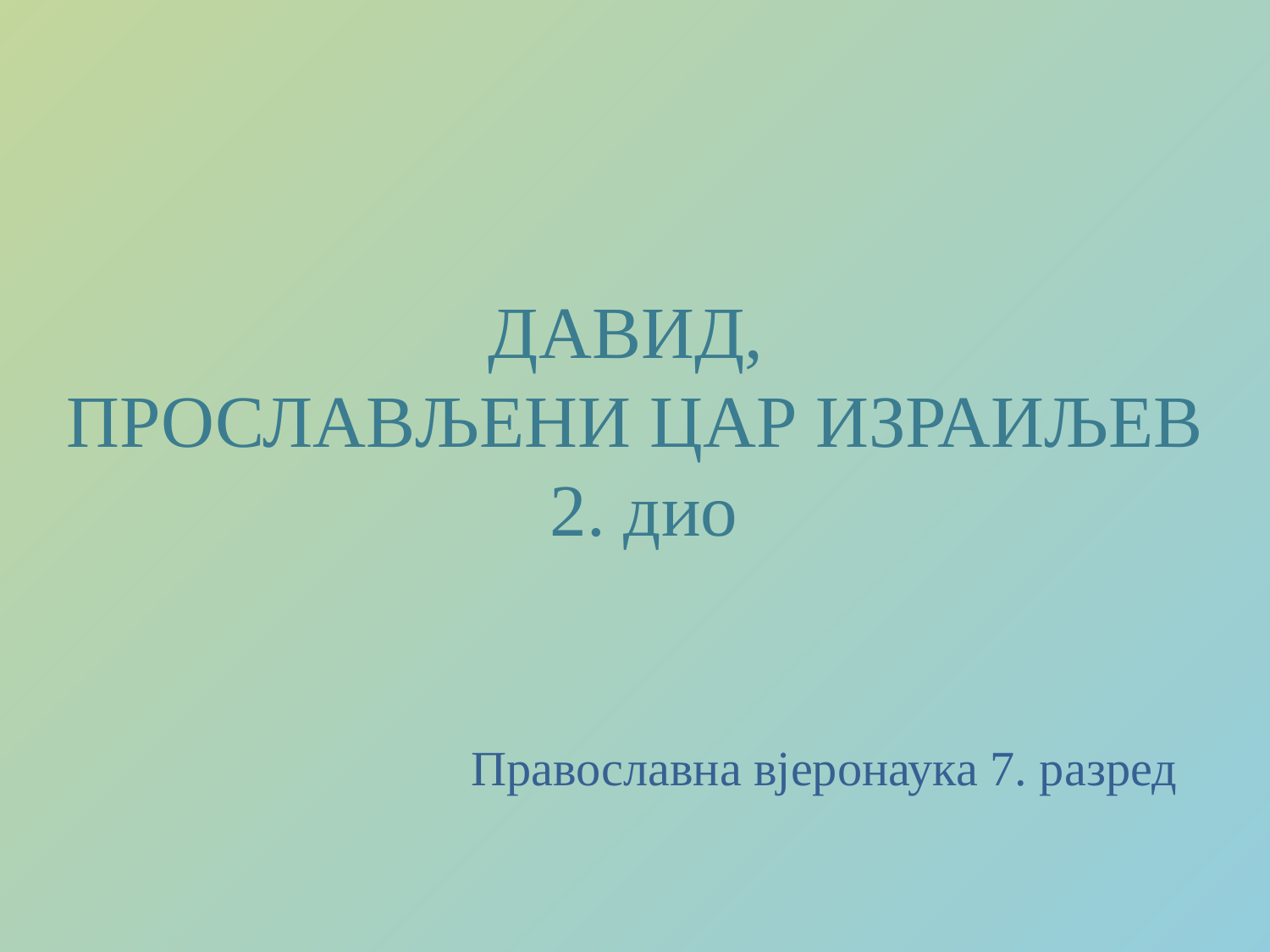

# ДАВИД, ПРОСЛАВЉЕНИ ЦАР ИЗРАИЉЕВ 2. дио
Православна вјеронаука 7. разред